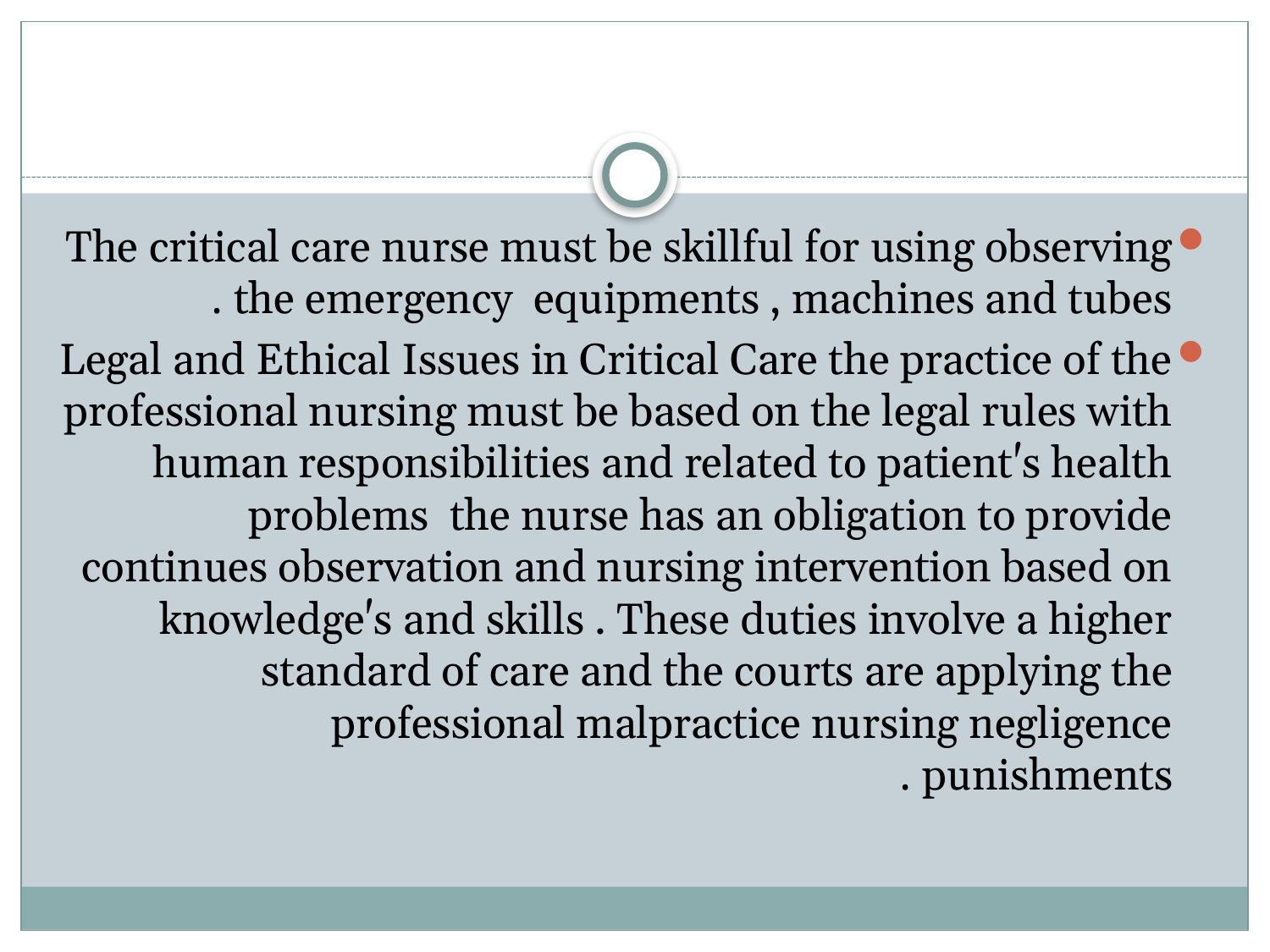

#
The critical care nurse must be skillful for using observing the emergency  equipments , machines and tubes .
Legal and Ethical Issues in Critical Care the practice of the professional nursing must be based on the legal rules with human responsibilities and related to patient's health problems  the nurse has an obligation to provide continues observation and nursing intervention based on knowledge's and skills . These duties involve a higher standard of care and the courts are applying the professional malpractice nursing negligence punishments .